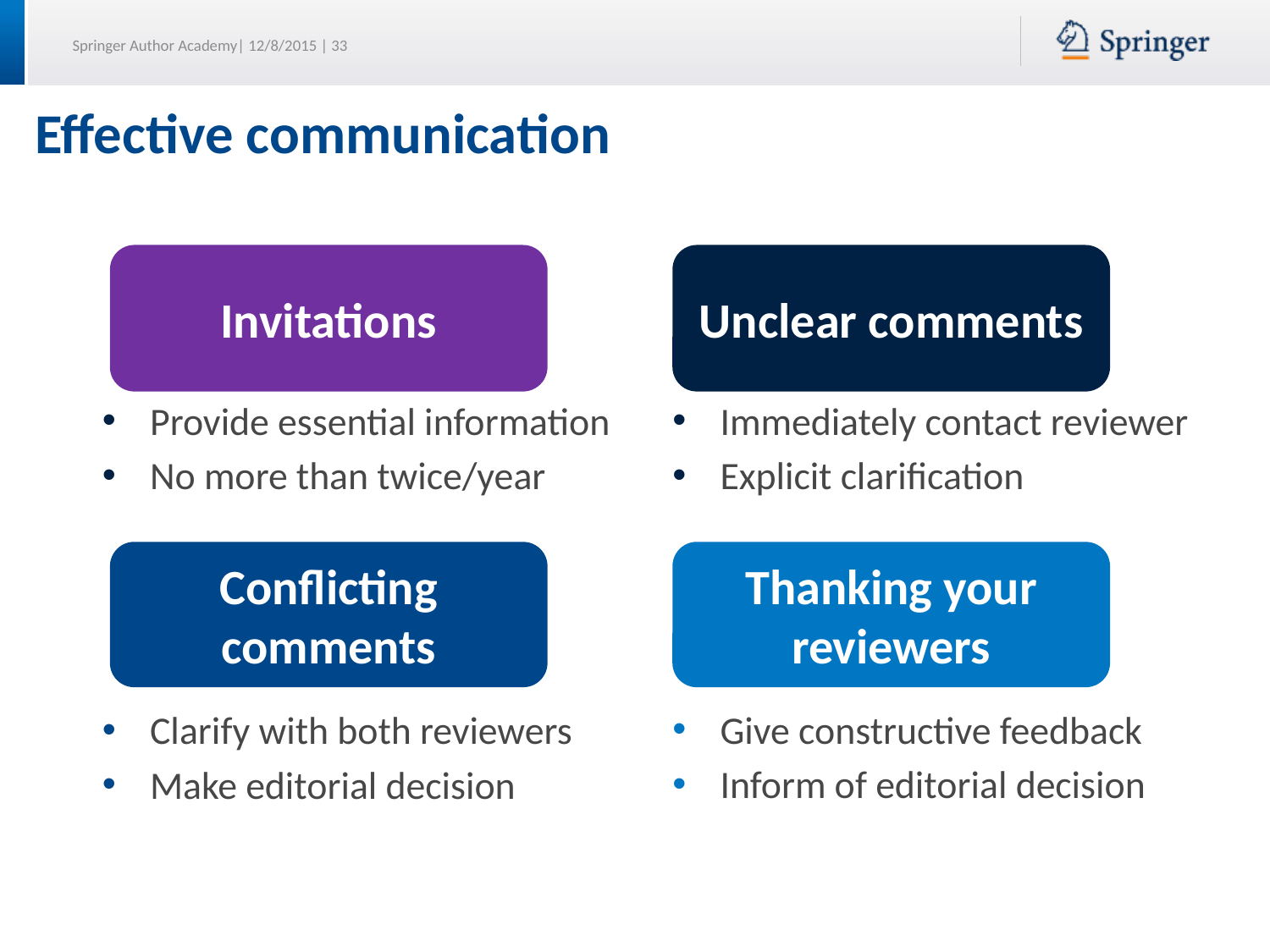

# Effective communication
Invitations
Unclear comments
Provide essential information
No more than twice/year
Immediately contact reviewer
Explicit clarification
Conflicting comments
Thanking your reviewers
Give constructive feedback
Inform of editorial decision
Clarify with both reviewers
Make editorial decision